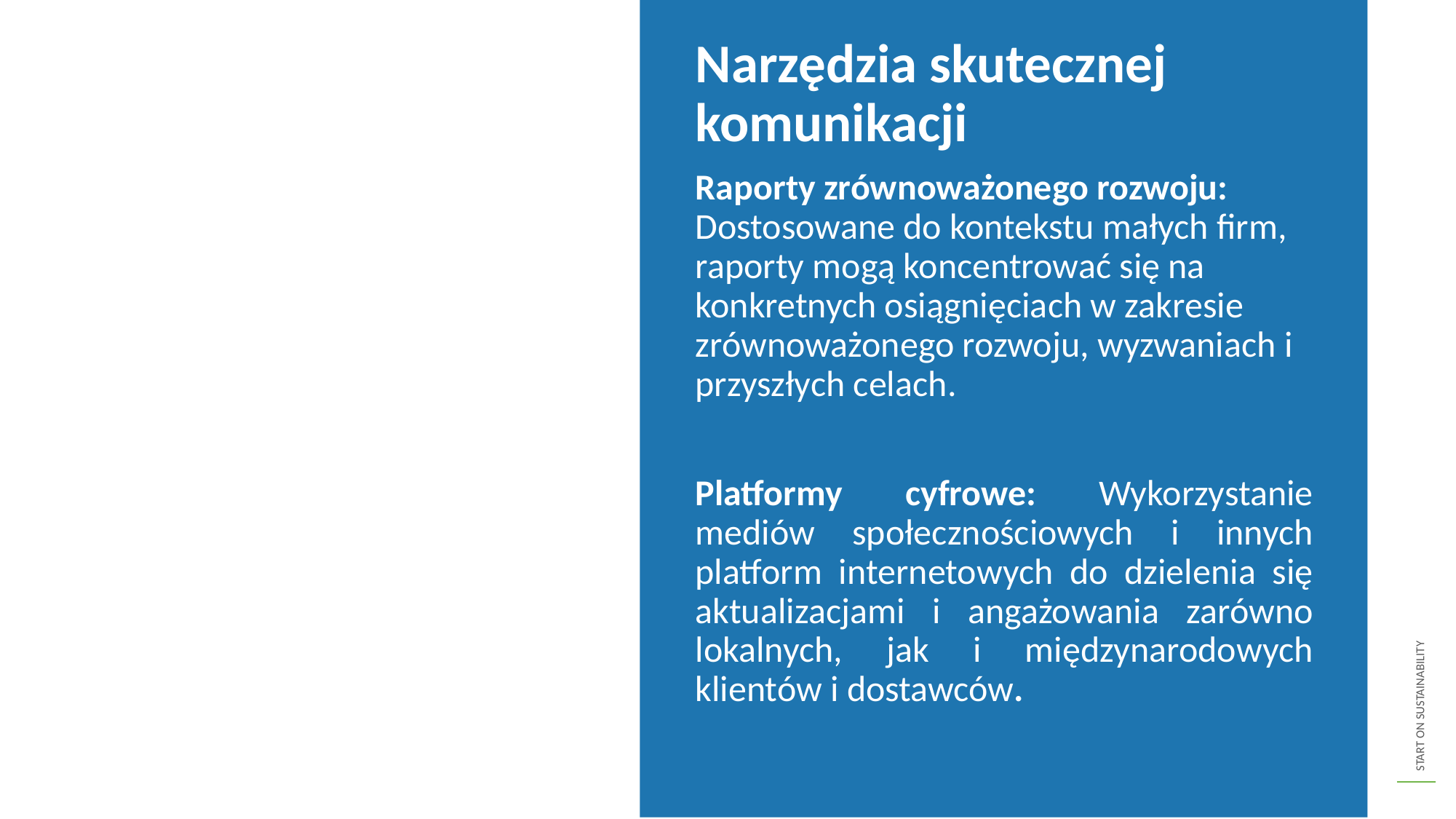

Narzędzia skutecznej komunikacji
Raporty zrównoważonego rozwoju: Dostosowane do kontekstu małych firm, raporty mogą koncentrować się na konkretnych osiągnięciach w zakresie zrównoważonego rozwoju, wyzwaniach i przyszłych celach.

Platformy cyfrowe: Wykorzystanie mediów społecznościowych i innych platform internetowych do dzielenia się aktualizacjami i angażowania zarówno lokalnych, jak i międzynarodowych klientów i dostawców.